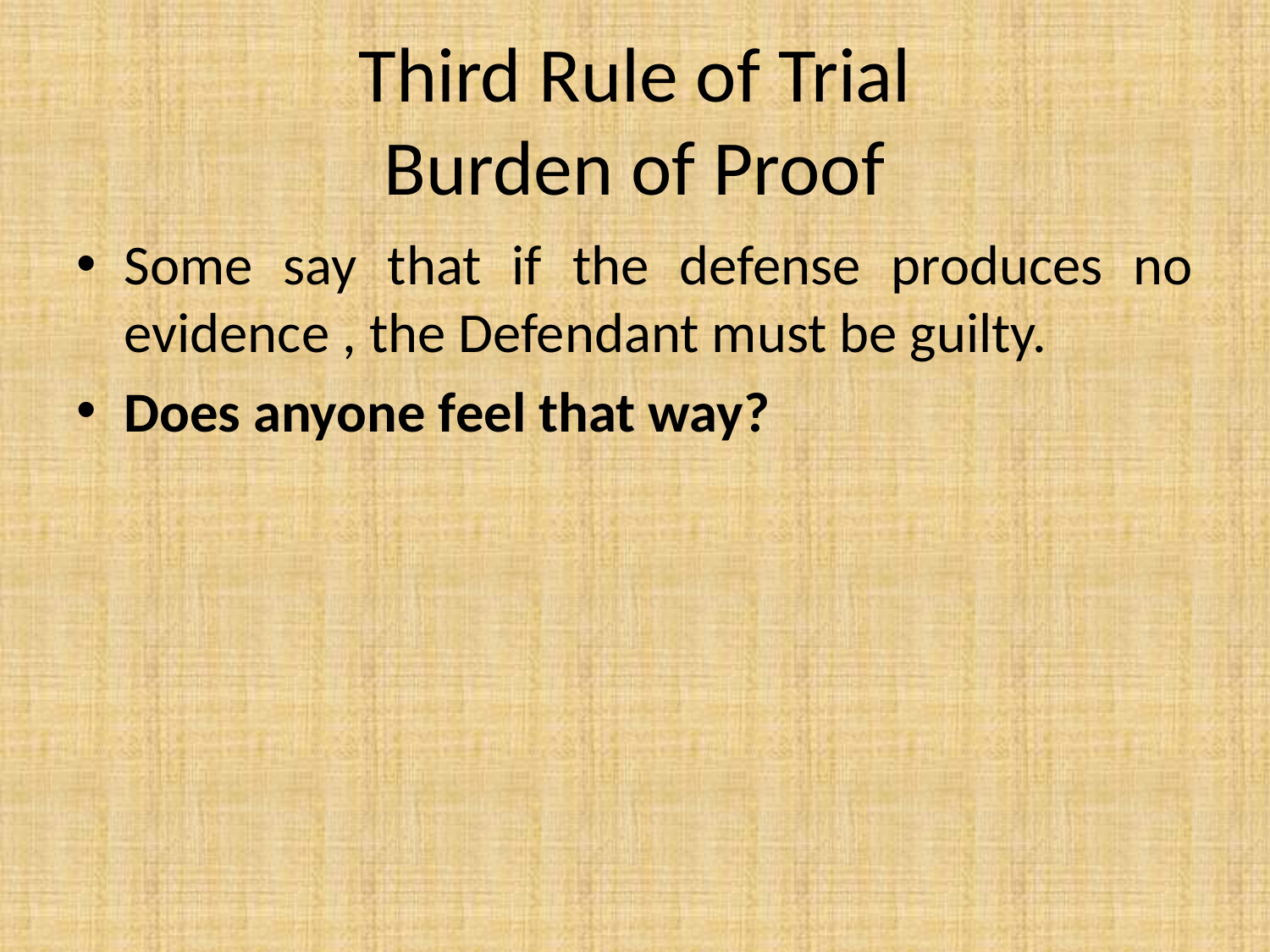

# Third Rule of Trial Burden of Proof
Some say that if the defense produces no evidence , the Defendant must be guilty.
Does anyone feel that way?